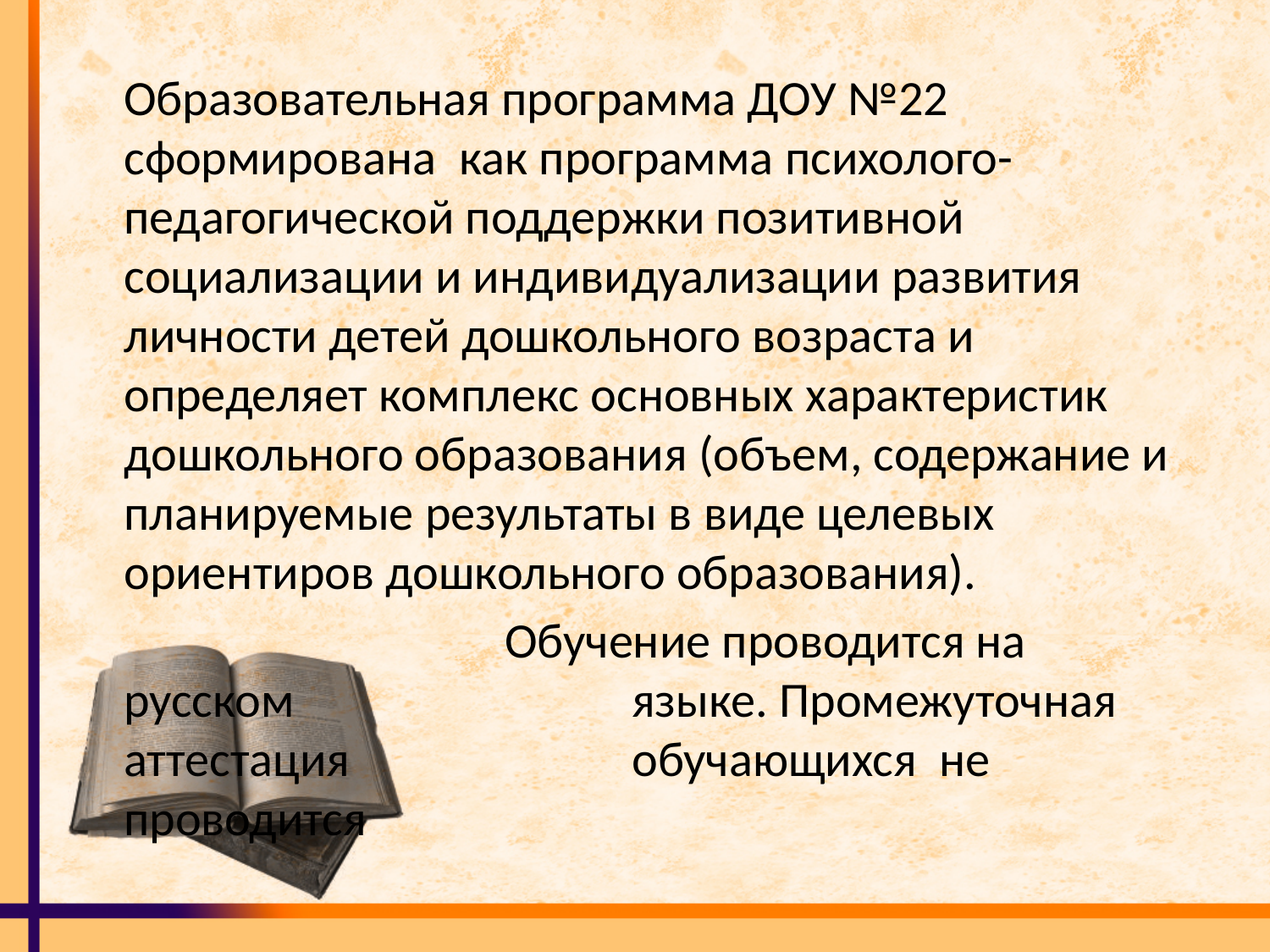

Образовательная программа ДОУ №22 сформирована  как программа психолого-педагогической поддержки позитивной социализации и индивидуализации развития личности детей дошкольного возраста и определяет комплекс основных характеристик дошкольного образования (объем, содержание и планируемые результаты в виде целевых ориентиров дошкольного образования).
				Обучение проводится на русском 			языке. Промежуточная аттестация 			обучающихся  не проводится